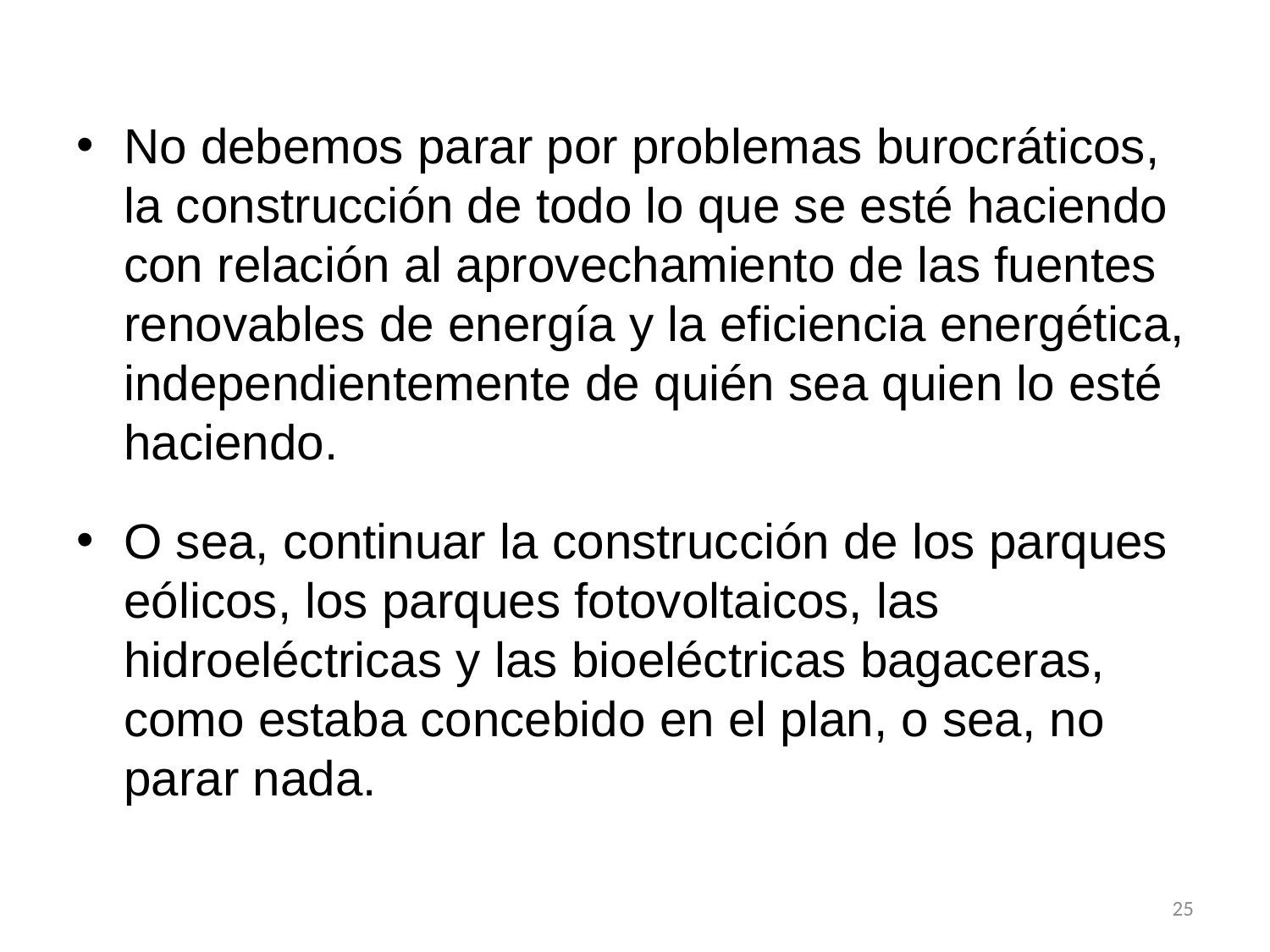

No debemos parar por problemas burocráticos, la construcción de todo lo que se esté haciendo con relación al aprovechamiento de las fuentes renovables de energía y la eficiencia energética, independientemente de quién sea quien lo esté haciendo.

O sea, continuar la construcción de los parques eólicos, los parques fotovoltaicos, las hidroeléctricas y las bioeléctricas bagaceras, como estaba concebido en el plan, o sea, no parar nada.

25